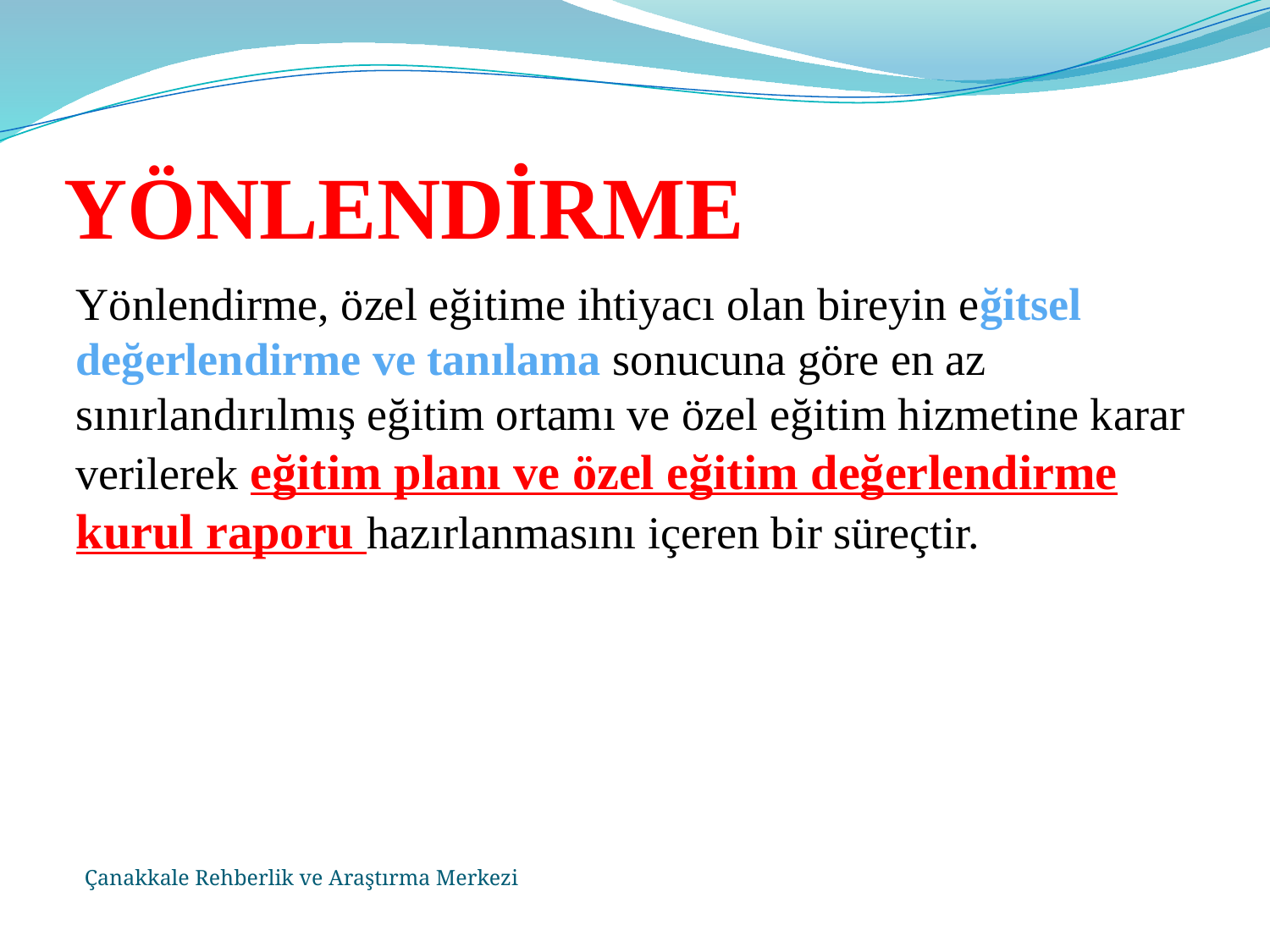

# YÖNLENDİRME
Yönlendirme, özel eğitime ihtiyacı olan bireyin eğitsel değerlendirme ve tanılama sonucuna göre en az sınırlandırılmış eğitim ortamı ve özel eğitim hizmetine karar verilerek eğitim planı ve özel eğitim değerlendirme kurul raporu hazırlanmasını içeren bir süreçtir.
Çanakkale Rehberlik ve Araştırma Merkezi